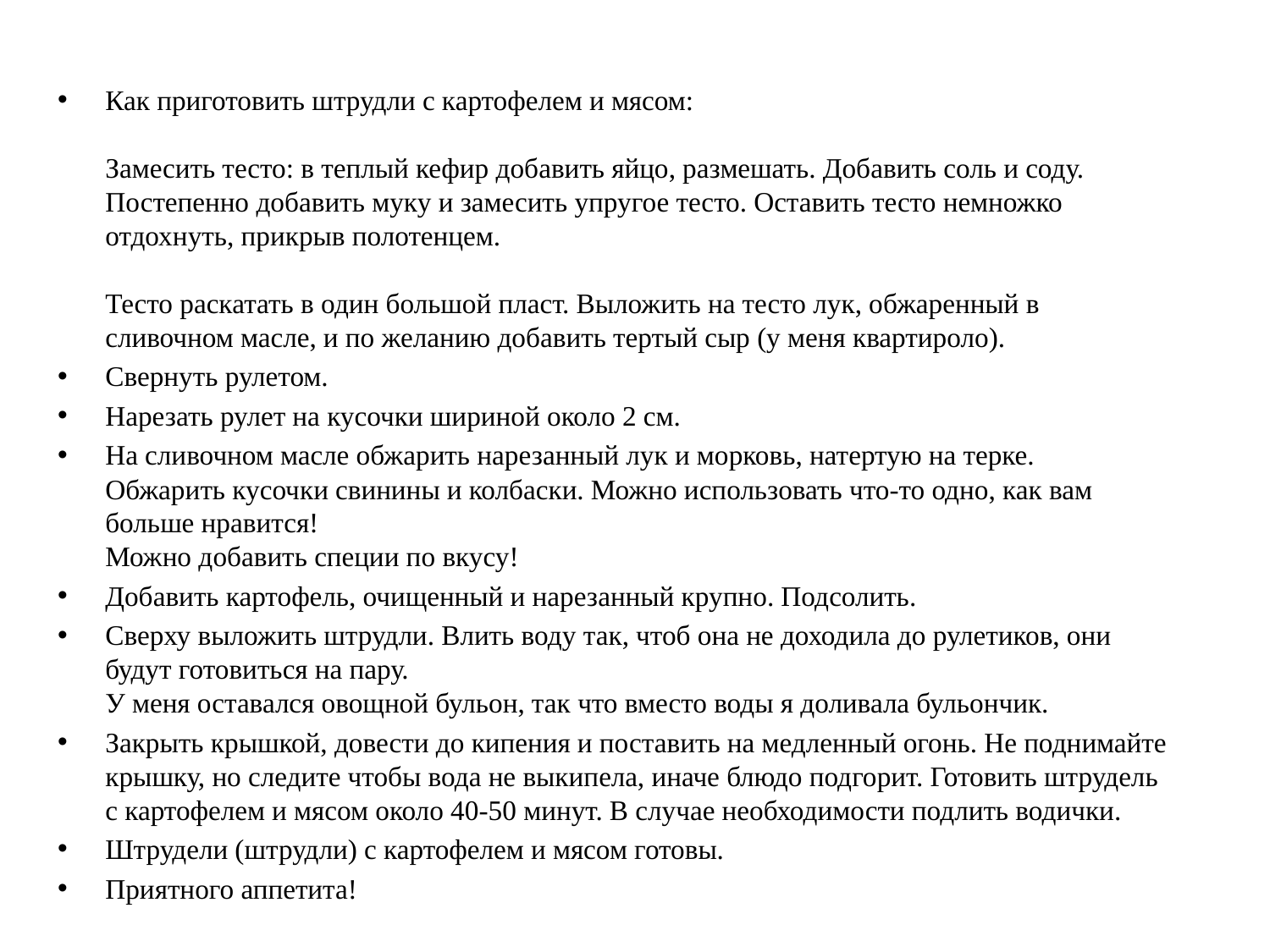

Как приготовить штрудли с картофелем и мясом:
Замесить тесто: в теплый кефир добавить яйцо, размешать. Добавить соль и соду. Постепенно добавить муку и замесить упругое тесто. Оставить тесто немножко отдохнуть, прикрыв полотенцем.
Тесто раскатать в один большой пласт. Выложить на тесто лук, обжаренный в сливочном масле, и по желанию добавить тертый сыр (у меня квартироло).
Свернуть рулетом.
Нарезать рулет на кусочки шириной около 2 см.
На сливочном масле обжарить нарезанный лук и морковь, натертую на терке.
Обжарить кусочки свинины и колбаски. Можно использовать что-то одно, как вам больше нравится!
Можно добавить специи по вкусу!
Добавить картофель, очищенный и нарезанный крупно. Подсолить.
Сверху выложить штрудли. Влить воду так, чтоб она не доходила до рулетиков, они будут готовиться на пару.
У меня оставался овощной бульон, так что вместо воды я доливала бульончик.
Закрыть крышкой, довести до кипения и поставить на медленный огонь. Не поднимайте крышку, но следите чтобы вода не выкипела, иначе блюдо подгорит. Готовить штрудель с картофелем и мясом около 40-50 минут. В случае необходимости подлить водички.
Штрудели (штрудли) с картофелем и мясом готовы.
Приятного аппетита!